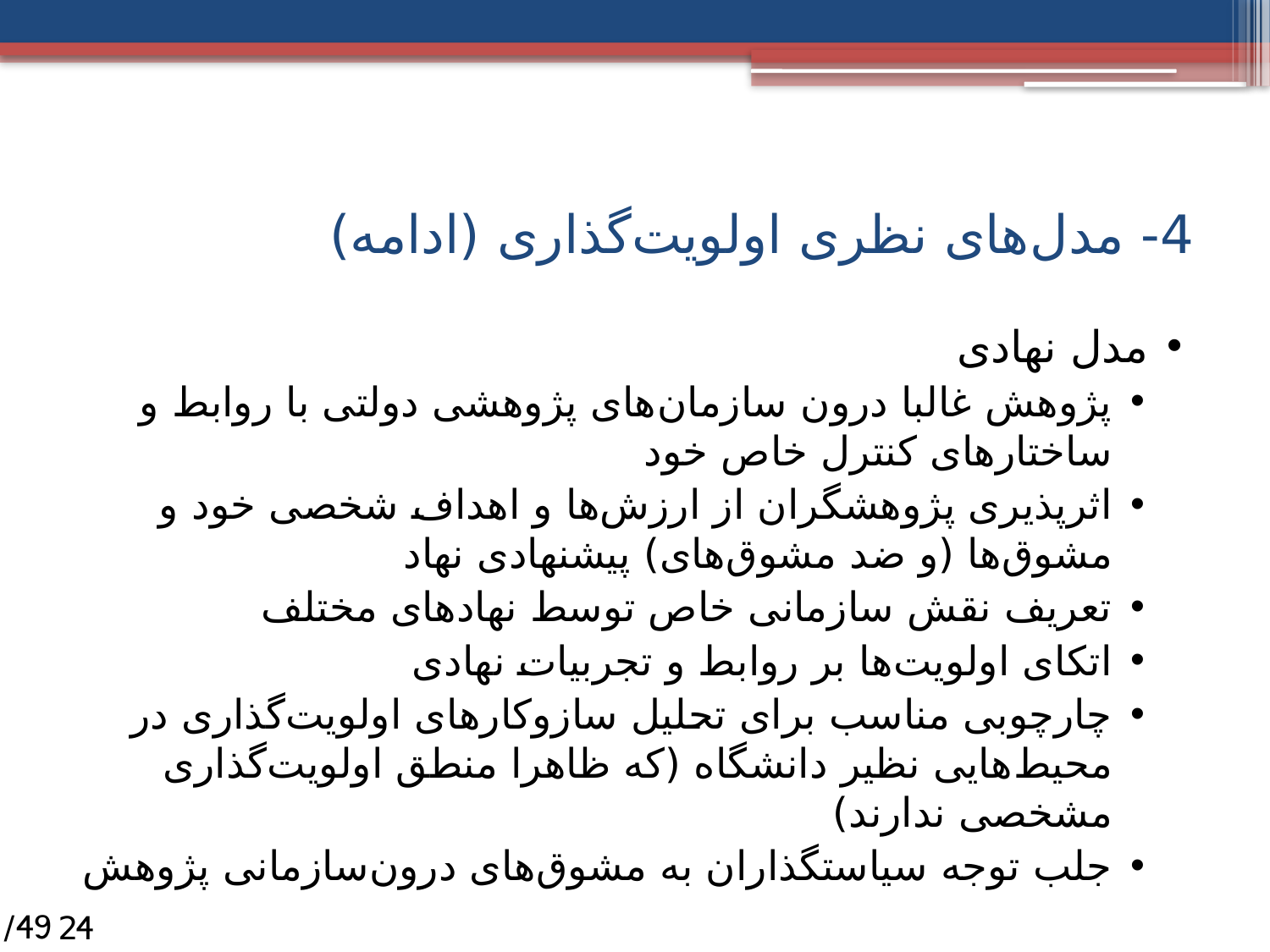

# 4- مدل‌های نظری اولویت‌گذاری (ادامه)
مدل نهادی
پژوهش غالبا درون سازمان‌های پژوهشی دولتی با روابط و ساختارهای کنترل خاص خود
اثرپذیری پژوهشگران از ارزش‌ها و اهداف شخصی خود و مشوق‌ها (و ضد مشوق‌های) پیشنهادی نهاد
تعریف نقش سازمانی خاص توسط نهادهای مختلف
اتکای اولویت‌ها بر روابط و تجربیات نهادی
چارچوبی مناسب برای تحلیل سازوکارهای اولویت‌گذاری در محیط‌هایی نظیر دانشگاه (که ظاهرا منطق اولویت‌گذاری مشخصی ندارند)
جلب توجه سیاستگذاران به مشوق‌های درون‌سازمانی پژوهش
/49
24